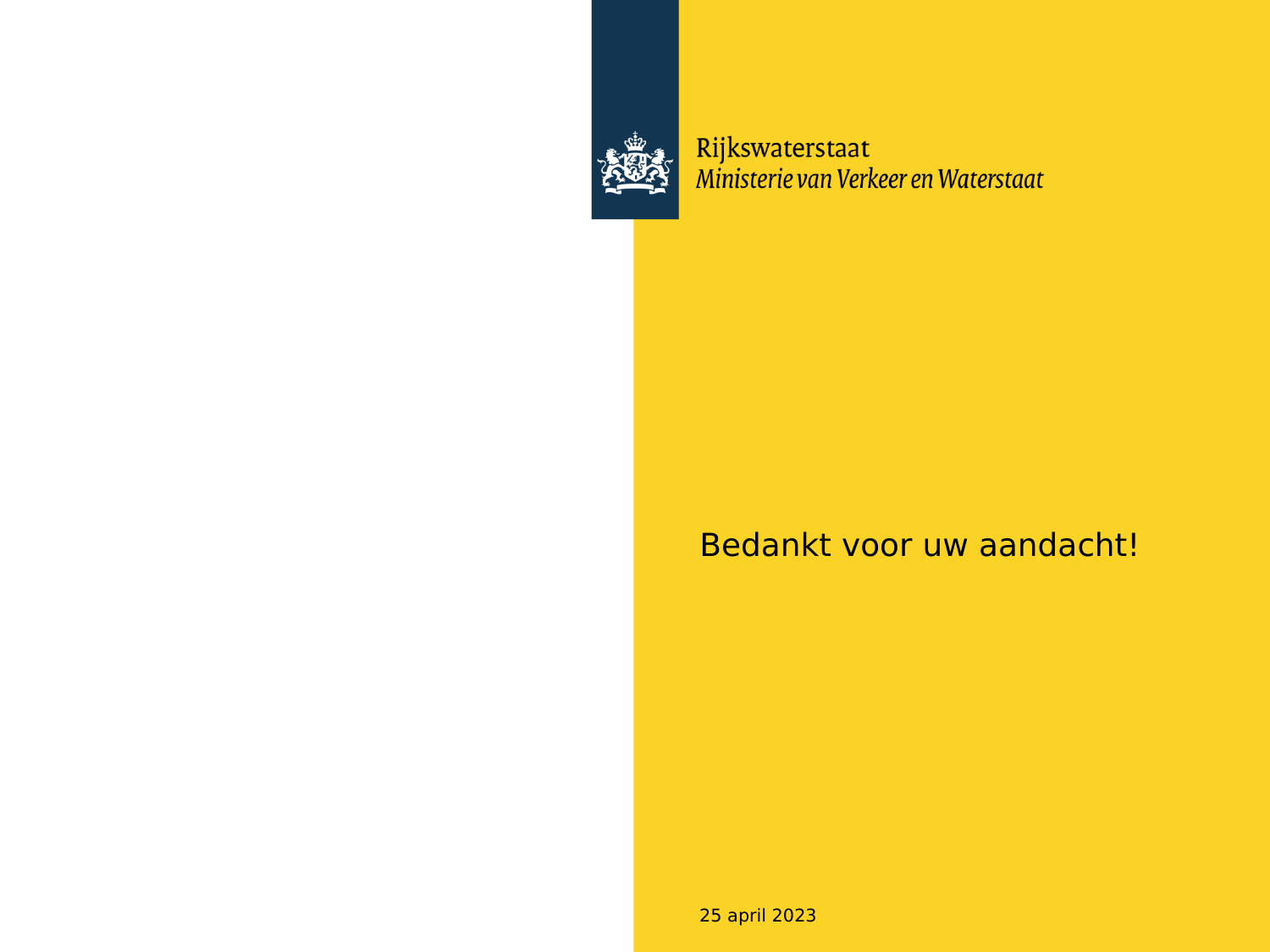

#
Bedankt voor uw aandacht!
25 april 2023